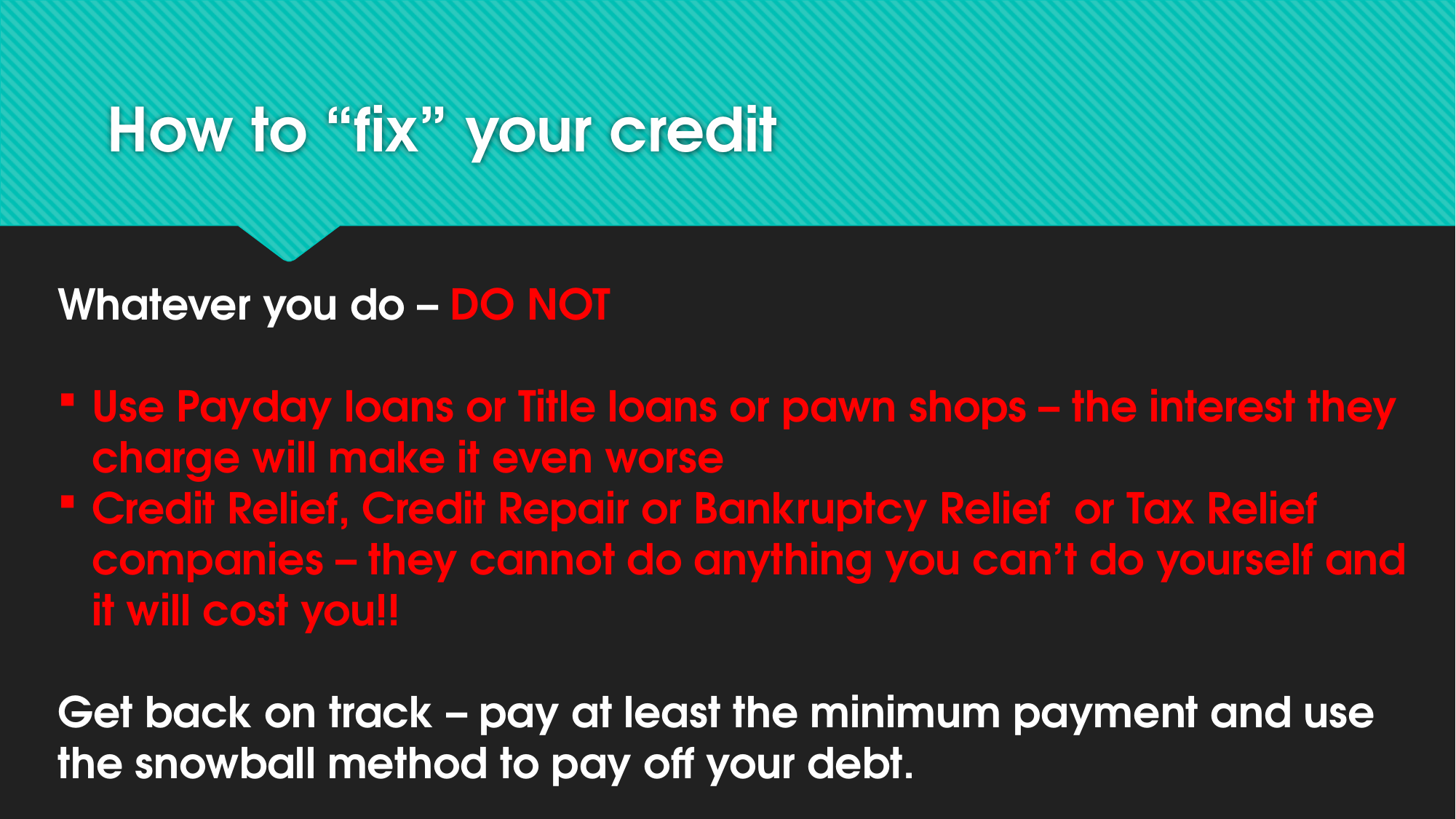

# How to “fix” your credit

Whatever you do – DO NOT

Use Payday loans or Title loans or pawn shops – the interest they charge will make it even worse
Credit Relief, Credit Repair or Bankruptcy Relief  or Tax Relief companies – they cannot do anything you can’t do yourself and it will cost you!!

Get back on track – pay at least the minimum payment and use the snowball method to pay off your debt.